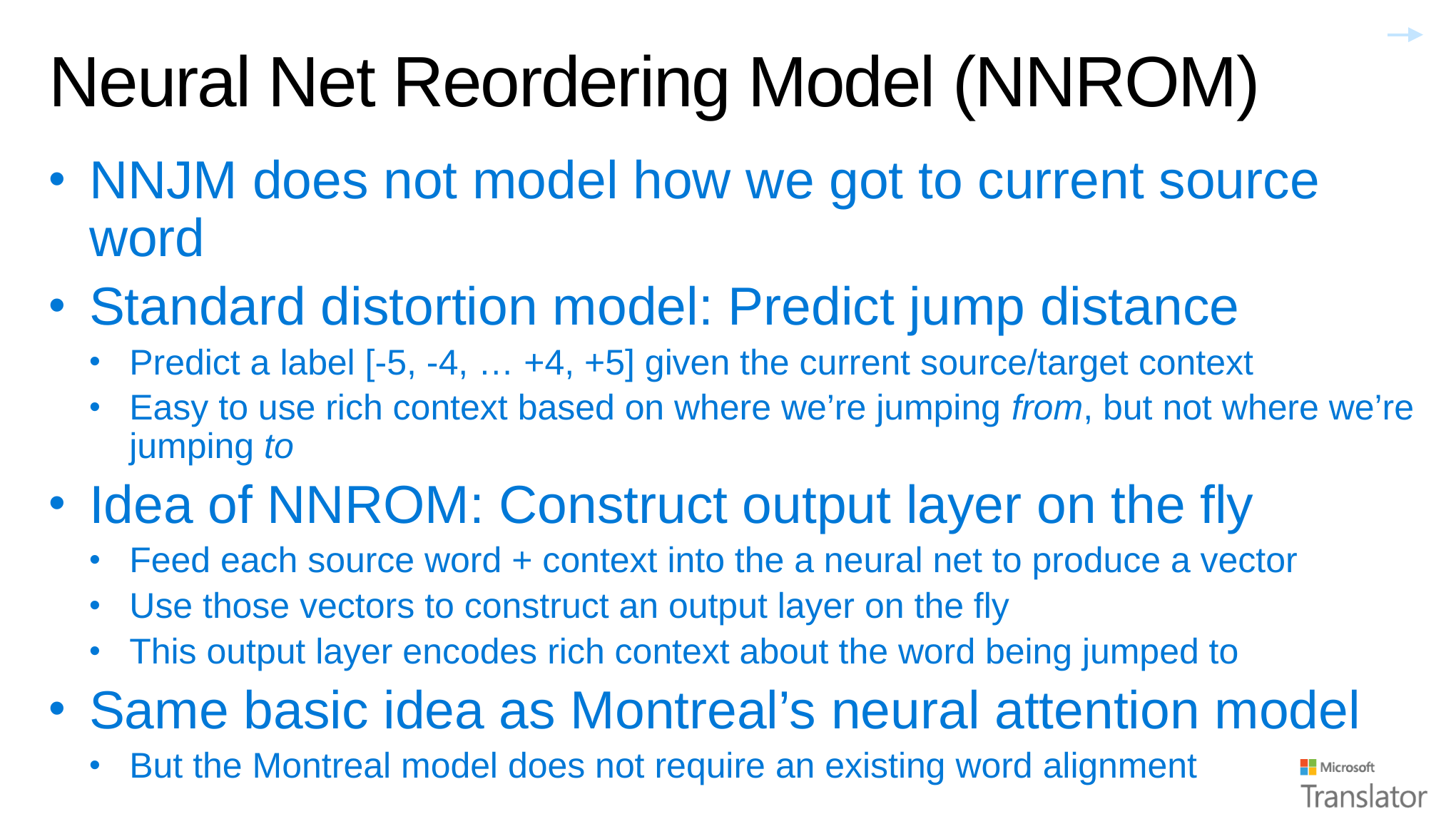

# Neural Net Reordering Model (NNROM)
NNJM does not model how we got to current source word
Standard distortion model: Predict jump distance
Predict a label [-5, -4, … +4, +5] given the current source/target context
Easy to use rich context based on where we’re jumping from, but not where we’re jumping to
Idea of NNROM: Construct output layer on the fly
Feed each source word + context into the a neural net to produce a vector
Use those vectors to construct an output layer on the fly
This output layer encodes rich context about the word being jumped to
Same basic idea as Montreal’s neural attention model
But the Montreal model does not require an existing word alignment